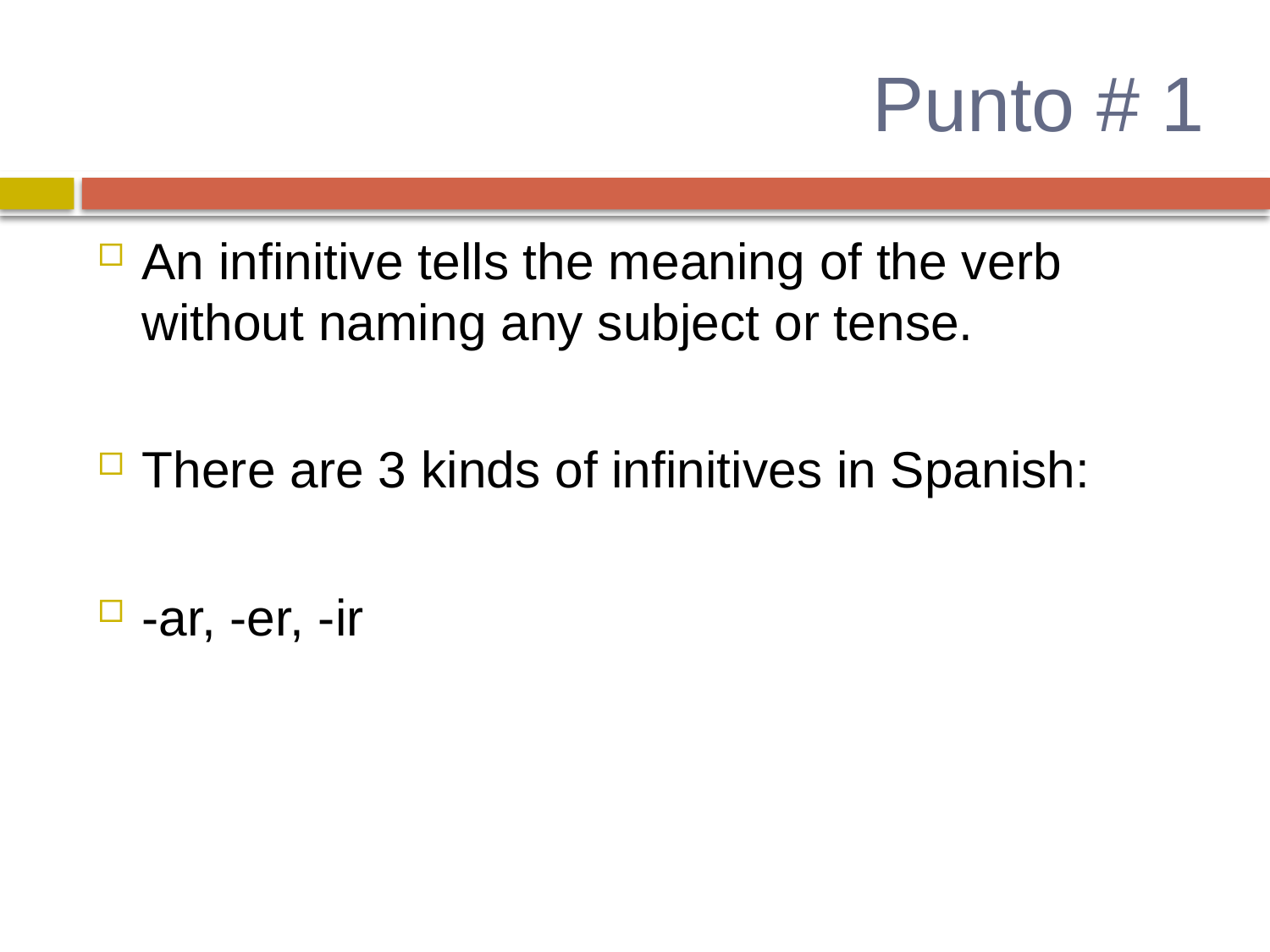

# Punto # 1
An infinitive tells the meaning of the verb without naming any subject or tense.

There are 3 kinds of infinitives in Spanish:

-ar, -er, -ir